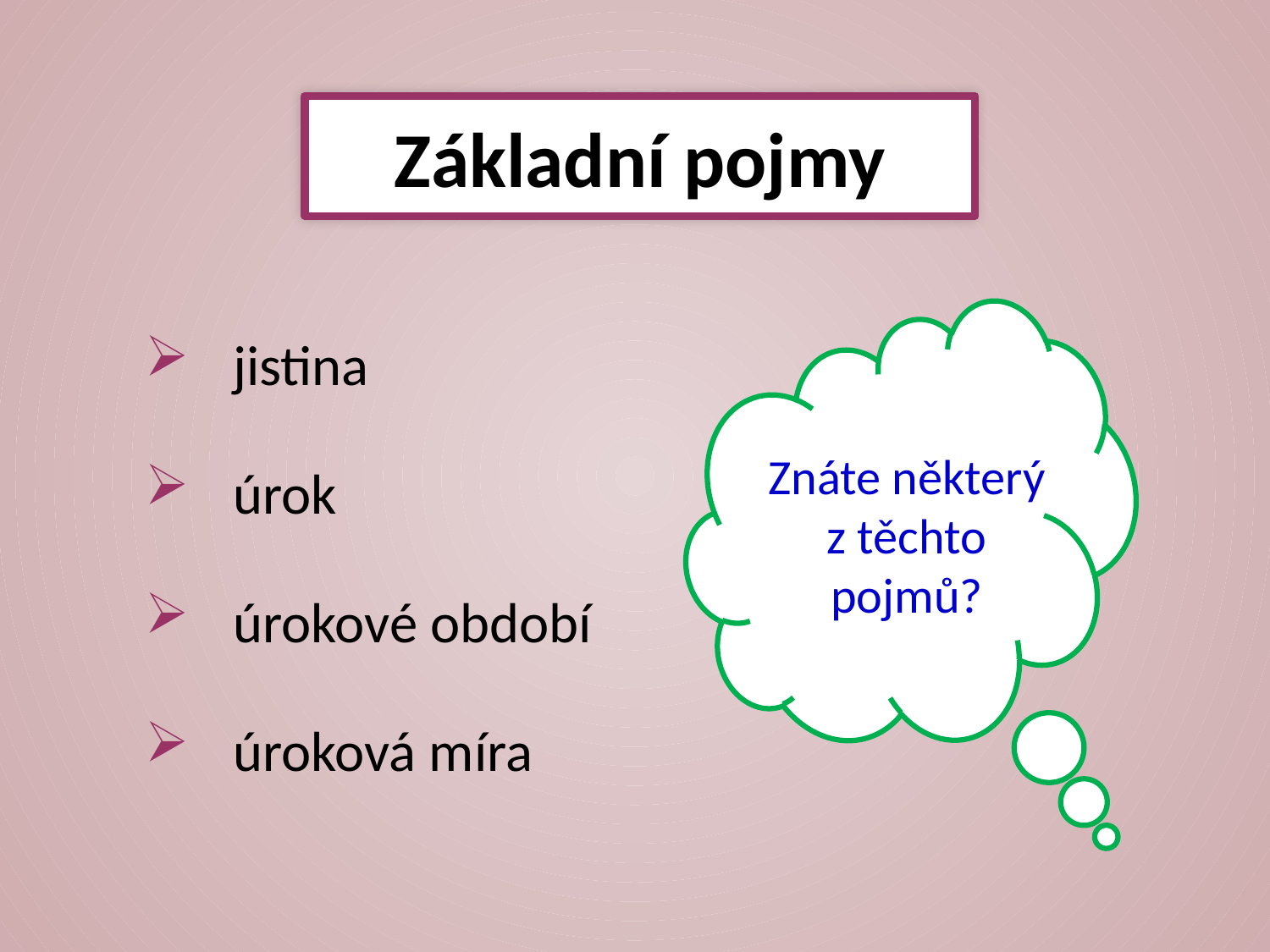

Základní pojmy

  jistina

  úrok

  úrokové období

  úroková míra

Znáte některý z těchto pojmů?